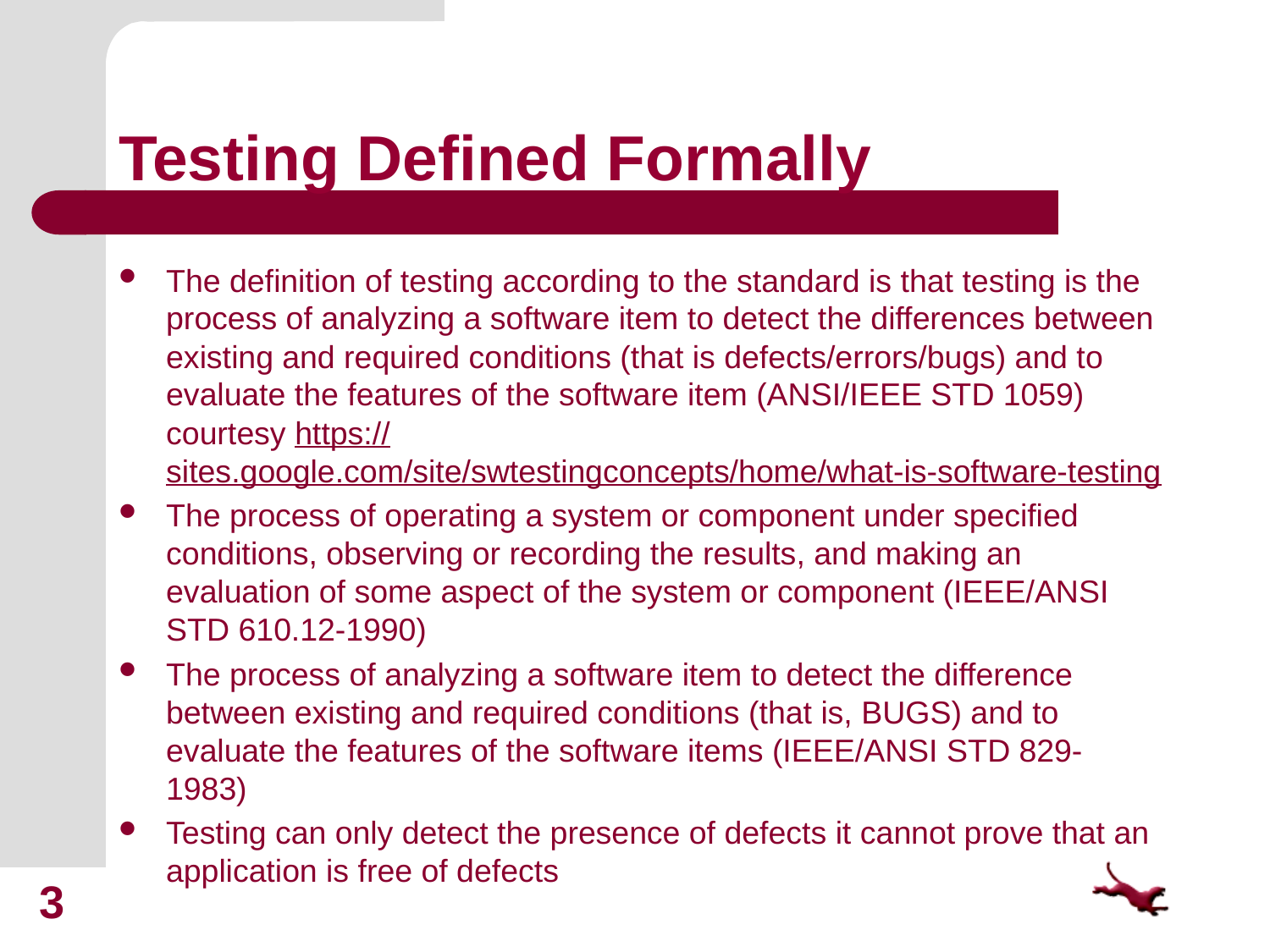

# Testing Defined Formally
The definition of testing according to the standard is that testing is the process of analyzing a software item to detect the differences between existing and required conditions (that is defects/errors/bugs) and to evaluate the features of the software item (ANSI/IEEE STD 1059) courtesy https://sites.google.com/site/swtestingconcepts/home/what-is-software-testing
The process of operating a system or component under specified conditions, observing or recording the results, and making an evaluation of some aspect of the system or component (IEEE/ANSI STD 610.12-1990)
The process of analyzing a software item to detect the difference between existing and required conditions (that is, BUGS) and to evaluate the features of the software items (IEEE/ANSI STD 829-1983)
Testing can only detect the presence of defects it cannot prove that an application is free of defects
3